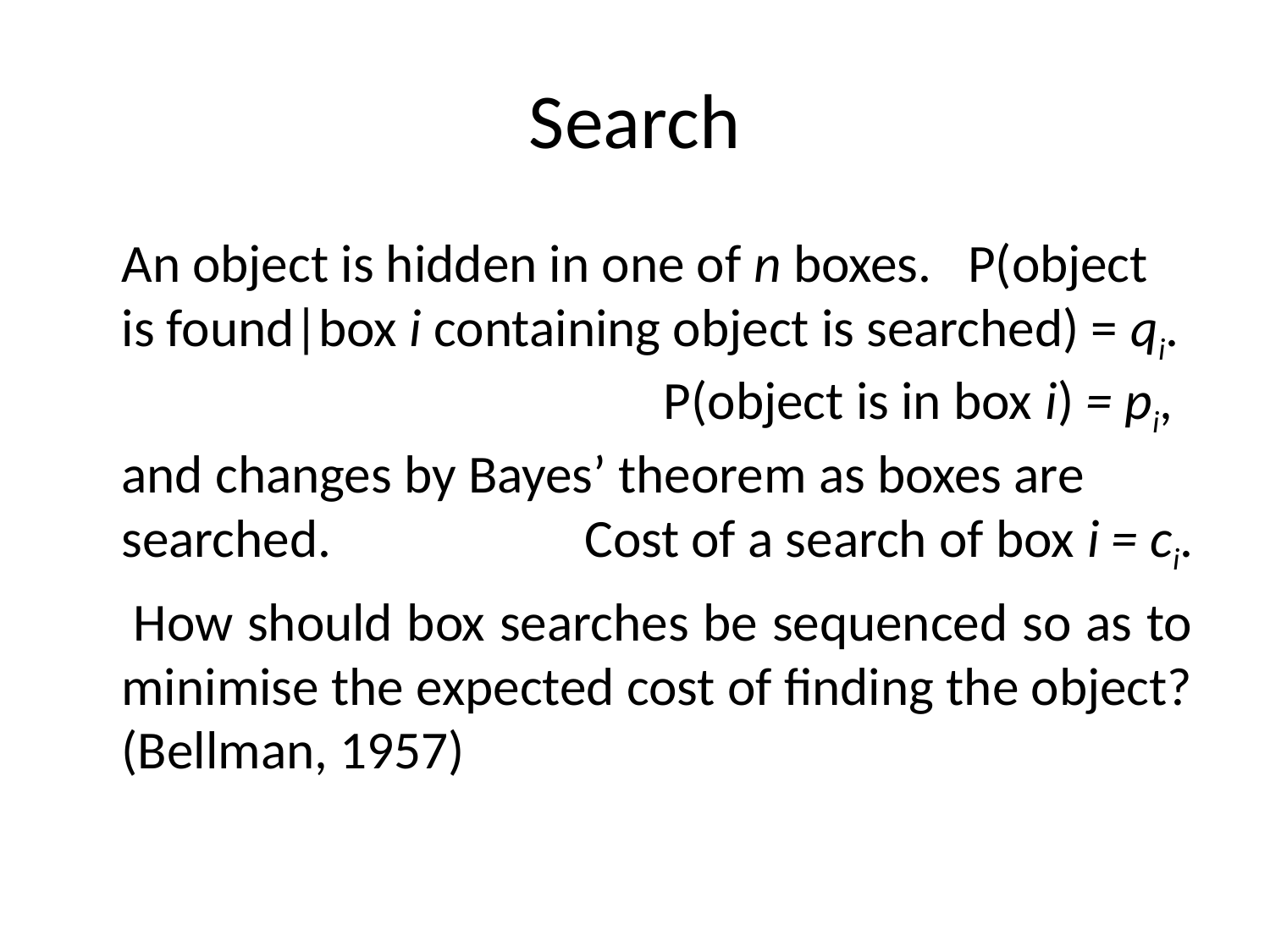

# Search
	An object is hidden in one of n boxes.   P(object is found|box i containing object is searched) = qi.                                               P(object is in box i) = pi, and changes by Bayes’ theorem as boxes are searched.                     Cost of a search of box i = ci.
    How should box searches be sequenced so as to minimise the expected cost of finding the object? (Bellman, 1957)